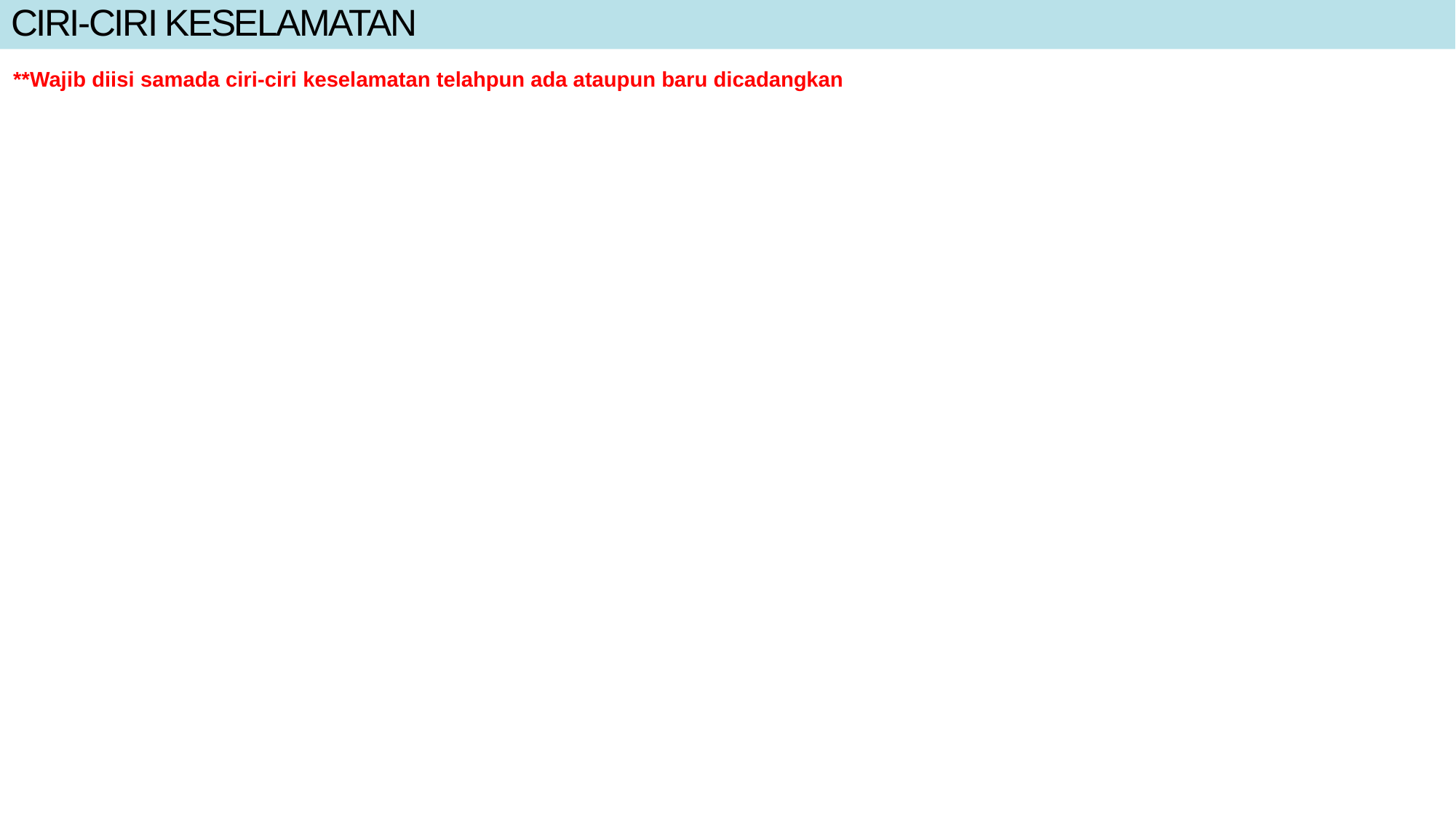

# CIRI-CIRI KESELAMATAN
**Wajib diisi samada ciri-ciri keselamatan telahpun ada ataupun baru dicadangkan